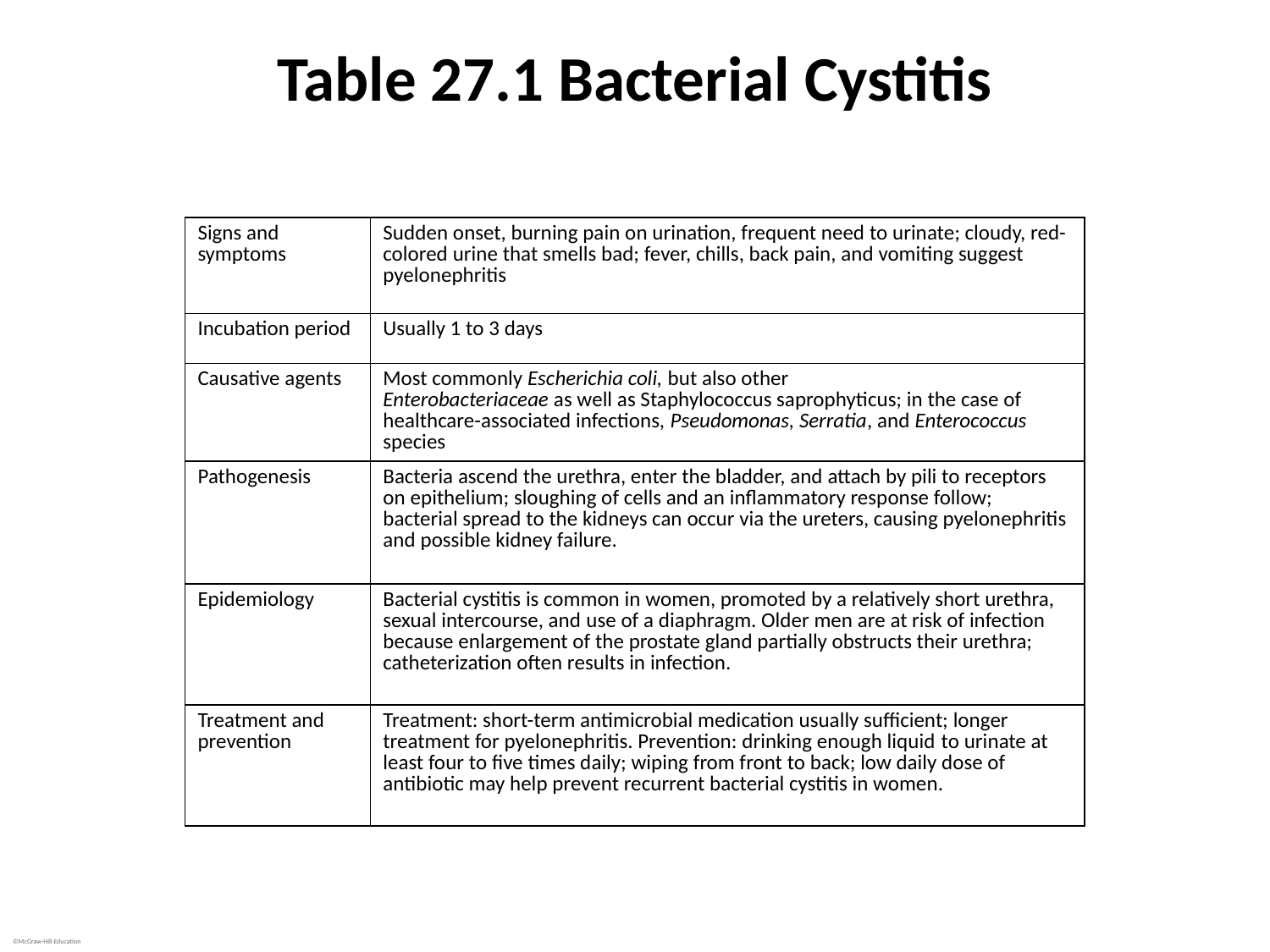

# Table 27.1 Bacterial Cystitis
| Signs and symptoms | Sudden onset, burning pain on urination, frequent need to urinate; cloudy, red-colored urine that smells bad; fever, chills, back pain, and vomiting suggest pyelonephritis |
| --- | --- |
| Incubation period | Usually 1 to 3 days |
| Causative agents | Most commonly Escherichia coli, but also other Enterobacteriaceae as well as Staphylococcus saprophyticus; in the case of healthcare-associated infections, Pseudomonas, Serratia, and Enterococcus species |
| Pathogenesis | Bacteria ascend the urethra, enter the bladder, and attach by pili to receptors on epithelium; sloughing of cells and an inflammatory response follow; bacterial spread to the kidneys can occur via the ureters, causing pyelonephritis and possible kidney failure. |
| Epidemiology | Bacterial cystitis is common in women, promoted by a relatively short urethra, sexual intercourse, and use of a diaphragm. Older men are at risk of infection because enlargement of the prostate gland partially obstructs their urethra; catheterization often results in infection. |
| Treatment and prevention | Treatment: short-term antimicrobial medication usually sufficient; longer treatment for pyelonephritis. Prevention: drinking enough liquid to urinate at least four to five times daily; wiping from front to back; low daily dose of antibiotic may help prevent recurrent bacterial cystitis in women. |